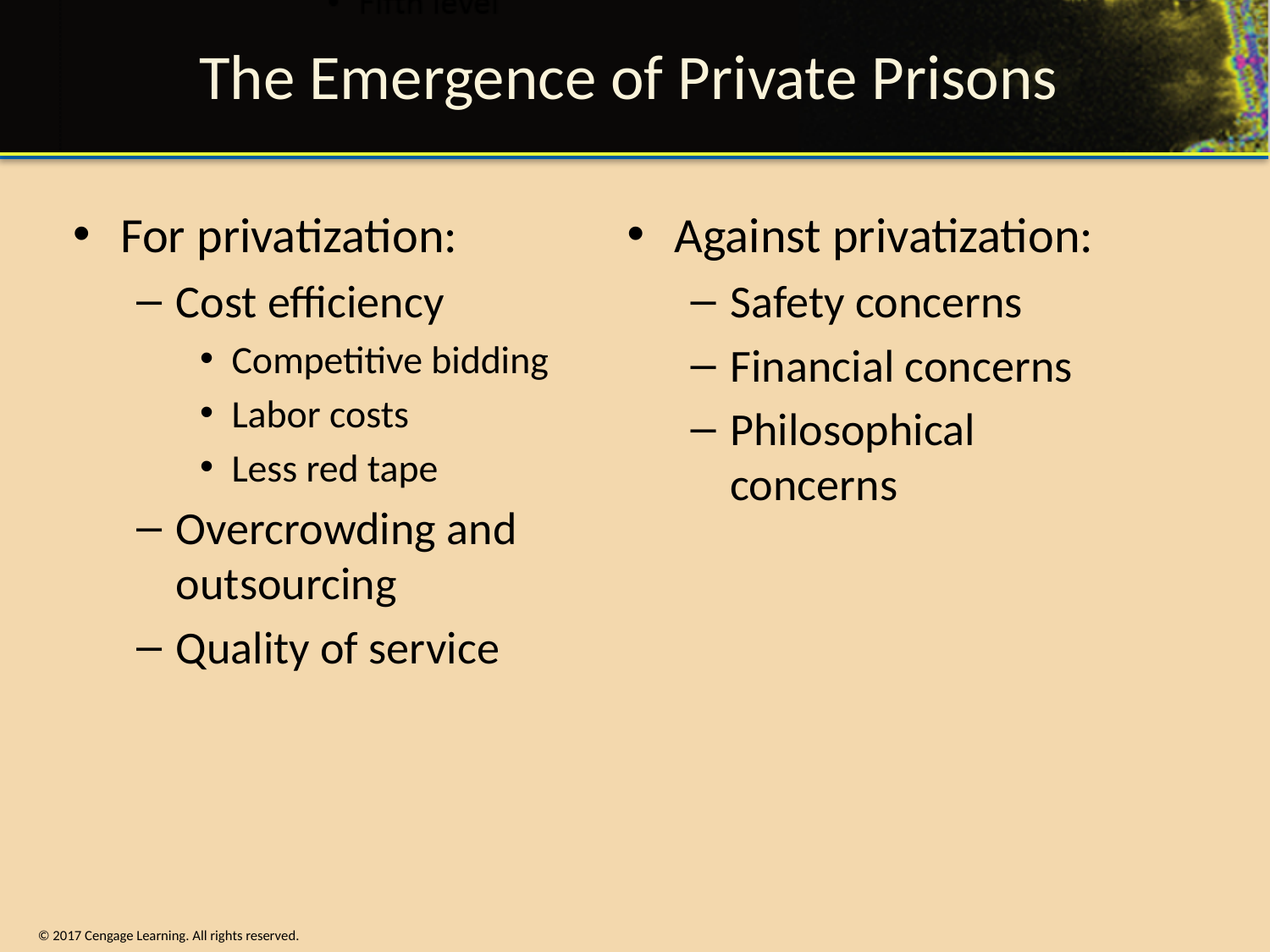

# The Emergence of Private Prisons
For privatization:
Cost efficiency
Competitive bidding
Labor costs
Less red tape
Overcrowding and outsourcing
Quality of service

Against privatization:
Safety concerns
Financial concerns
Philosophical concerns